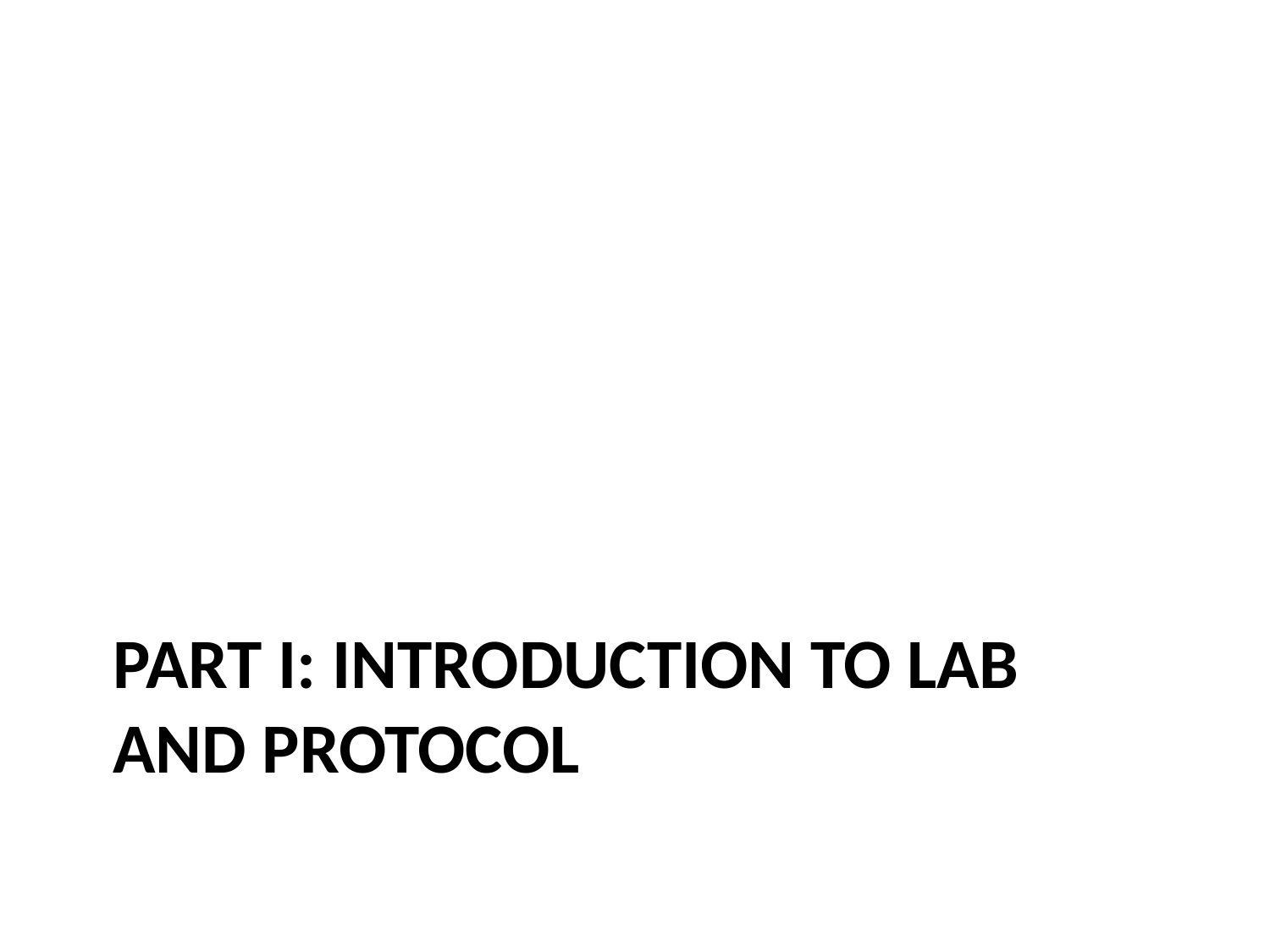

# Part I: Introduction to lab and protocol